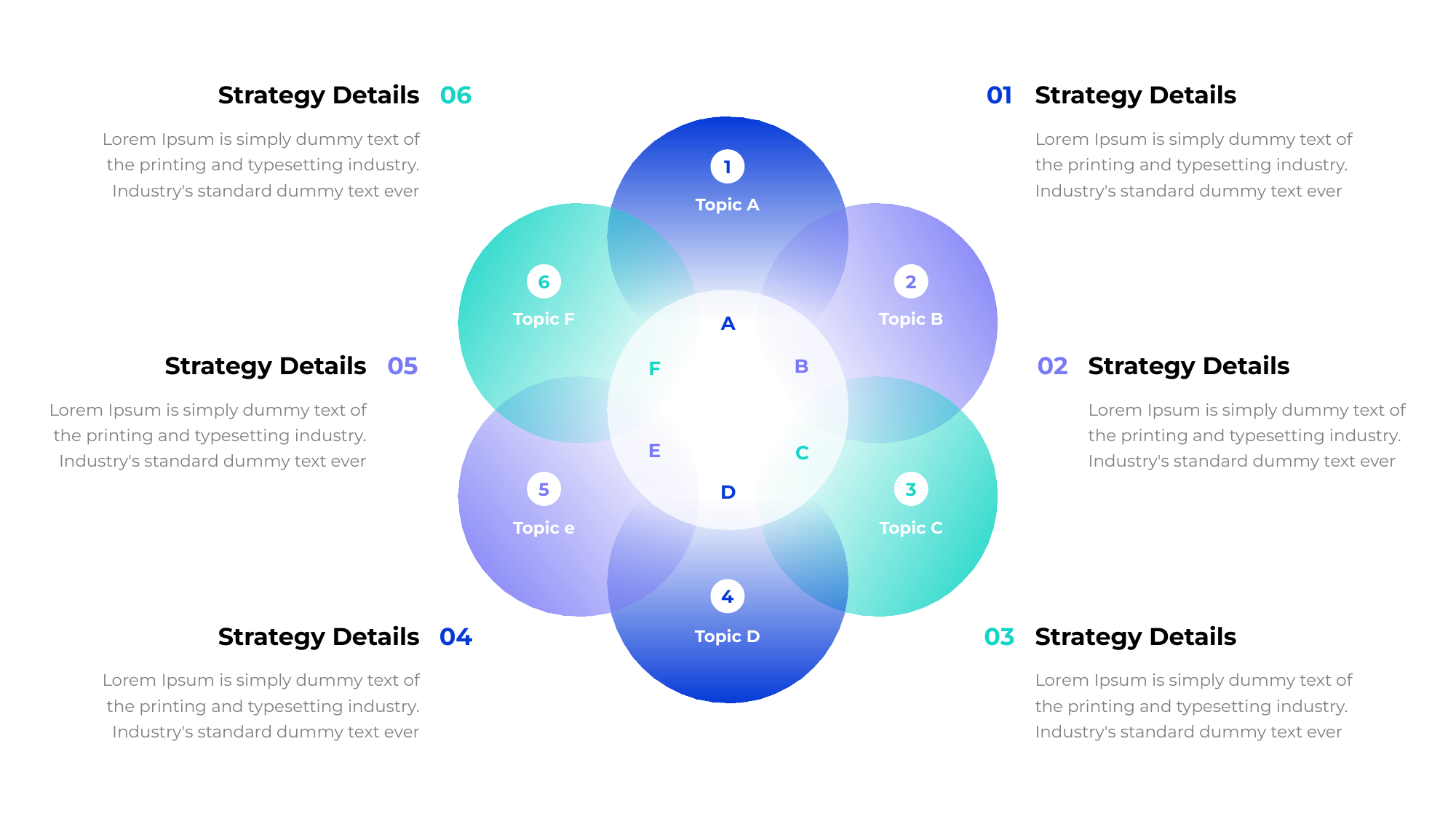

Strategy Details
06
01
Strategy Details

Lorem Ipsum is simply dummy text of the printing and typesetting industry. Industry's standard dummy text ever
Lorem Ipsum is simply dummy text of the printing and typesetting industry. Industry's standard dummy text ever
1
Topic A

6
2

Topic F
Topic B
A
B
F
E
C
D
Strategy Details
05
02
Strategy Details

Lorem Ipsum is simply dummy text of the printing and typesetting industry. Industry's standard dummy text ever
Lorem Ipsum is simply dummy text of the printing and typesetting industry. Industry's standard dummy text ever

5
3
Topic e
Topic C
4
Strategy Details
04
03
Strategy Details
Topic D
Lorem Ipsum is simply dummy text of the printing and typesetting industry. Industry's standard dummy text ever
Lorem Ipsum is simply dummy text of the printing and typesetting industry. Industry's standard dummy text ever